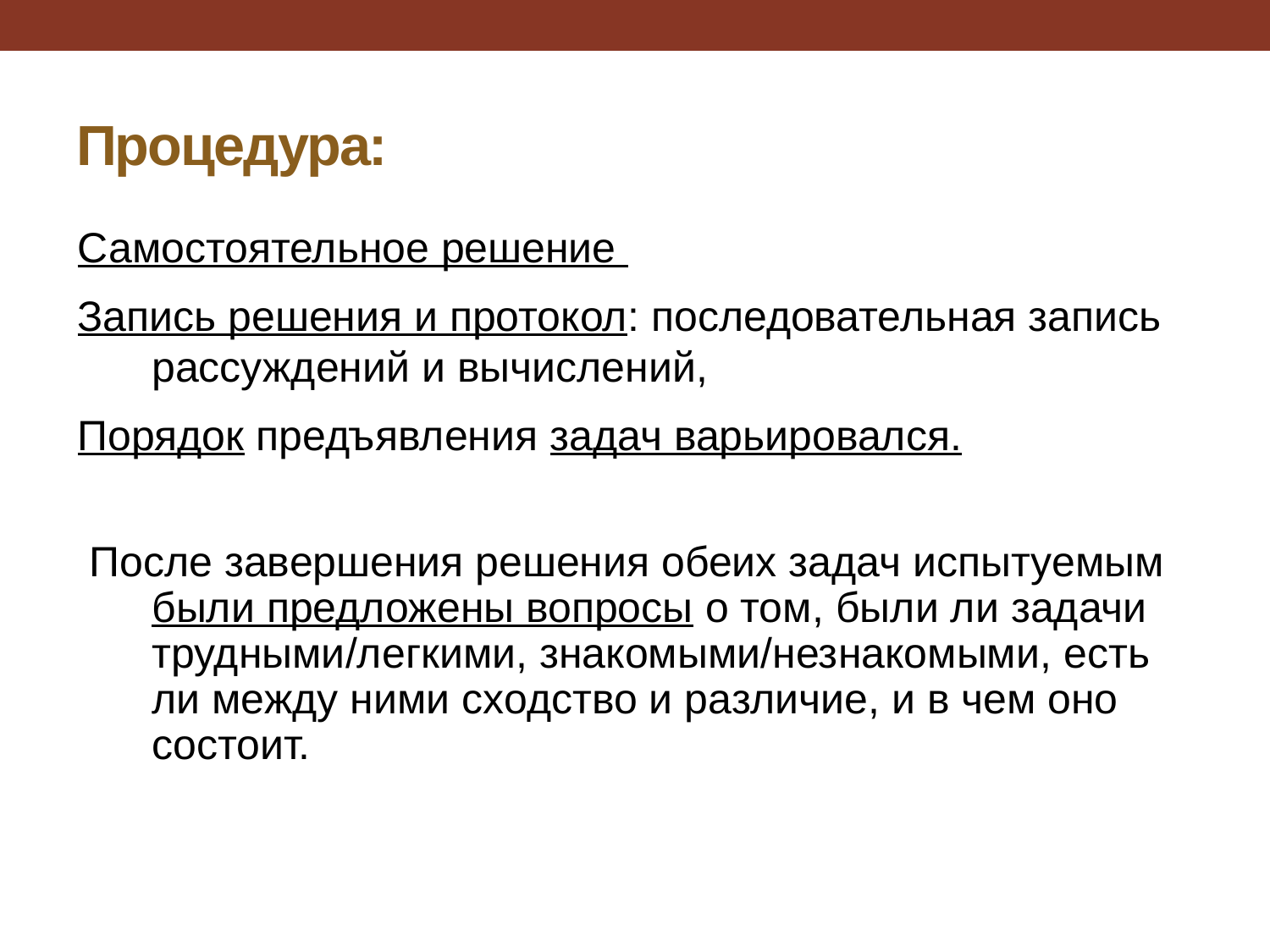

# Процедура:
Самостоятельное решение
Запись решения и протокол: последовательная запись рассуждений и вычислений,
Порядок предъявления задач варьировался.

 После завершения решения обеих задач испытуемым были предложены вопросы о том, были ли задачи трудными/легкими, знакомыми/незнакомыми, есть ли между ними сходство и различие, и в чем оно состоит.